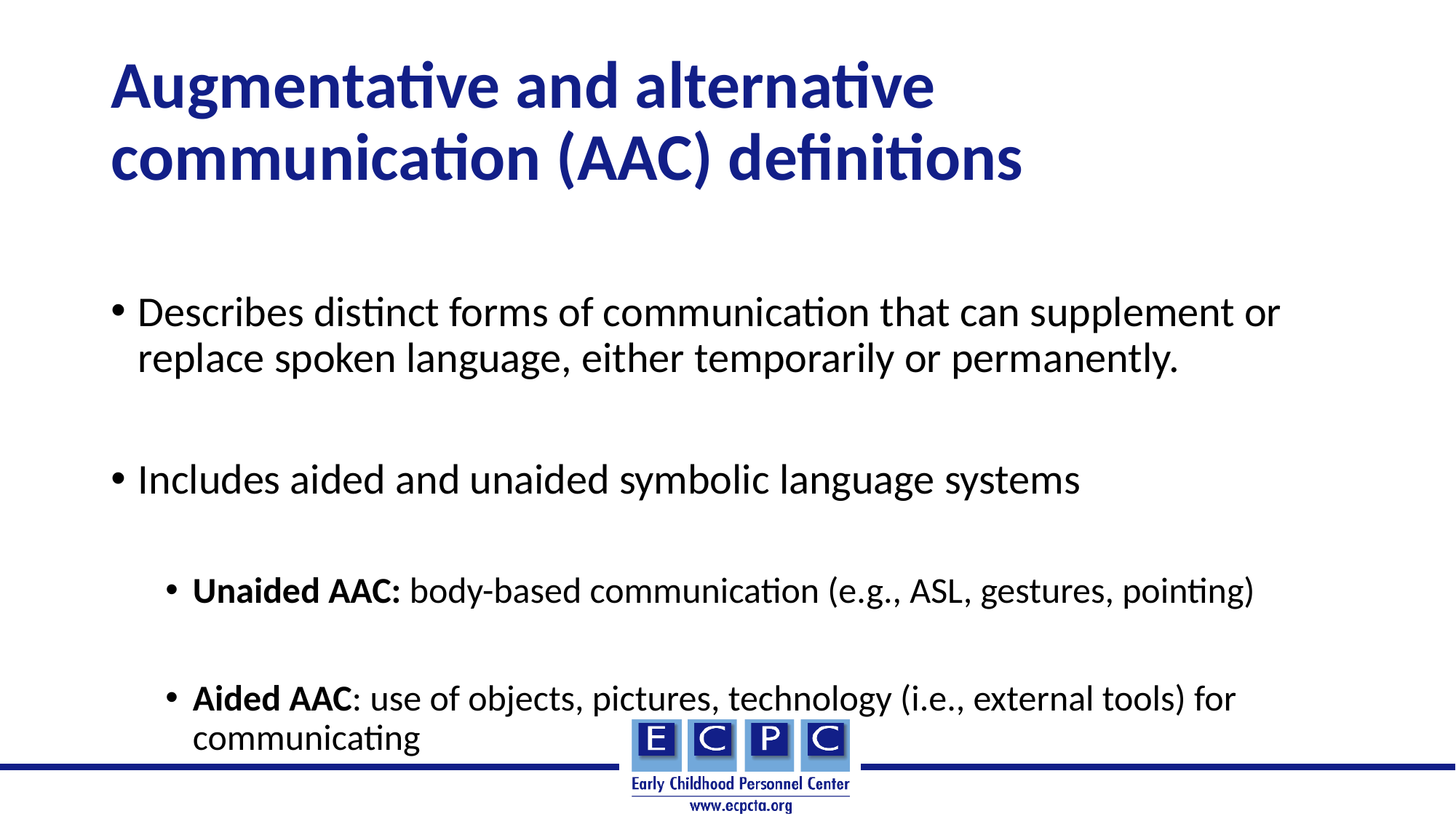

# Augmentative and alternative communication (AAC) definitions

Describes distinct forms of communication that can supplement or replace spoken language, either temporarily or permanently.

Includes aided and unaided symbolic language systems

Unaided AAC: body-based communication (e.g., ASL, gestures, pointing)

Aided AAC: use of objects, pictures, technology (i.e., external tools) for communicating